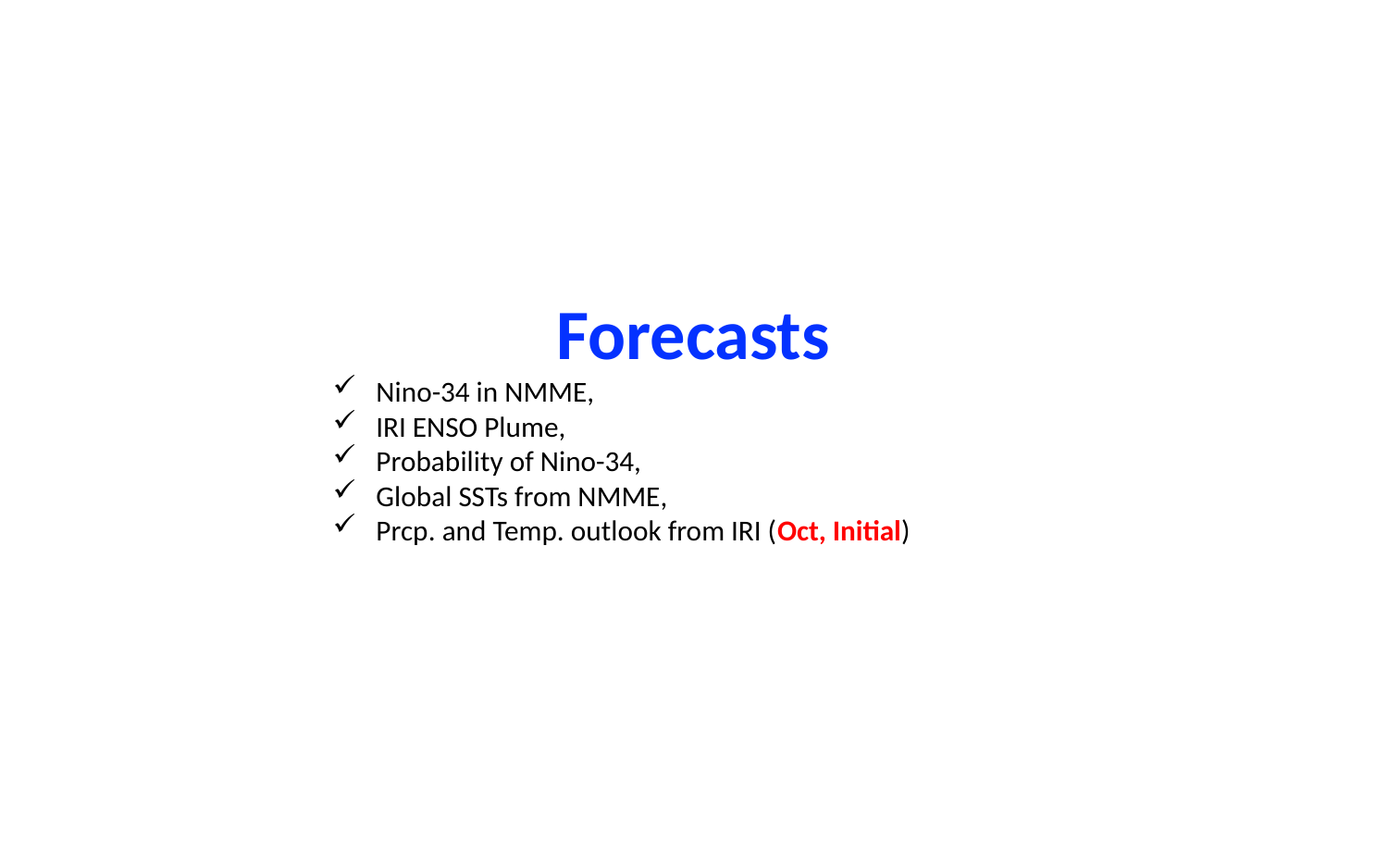

Forecasts
Nino-34 in NMME,
IRI ENSO Plume,
Probability of Nino-34,
Global SSTs from NMME,
Prcp. and Temp. outlook from IRI (Oct, Initial)